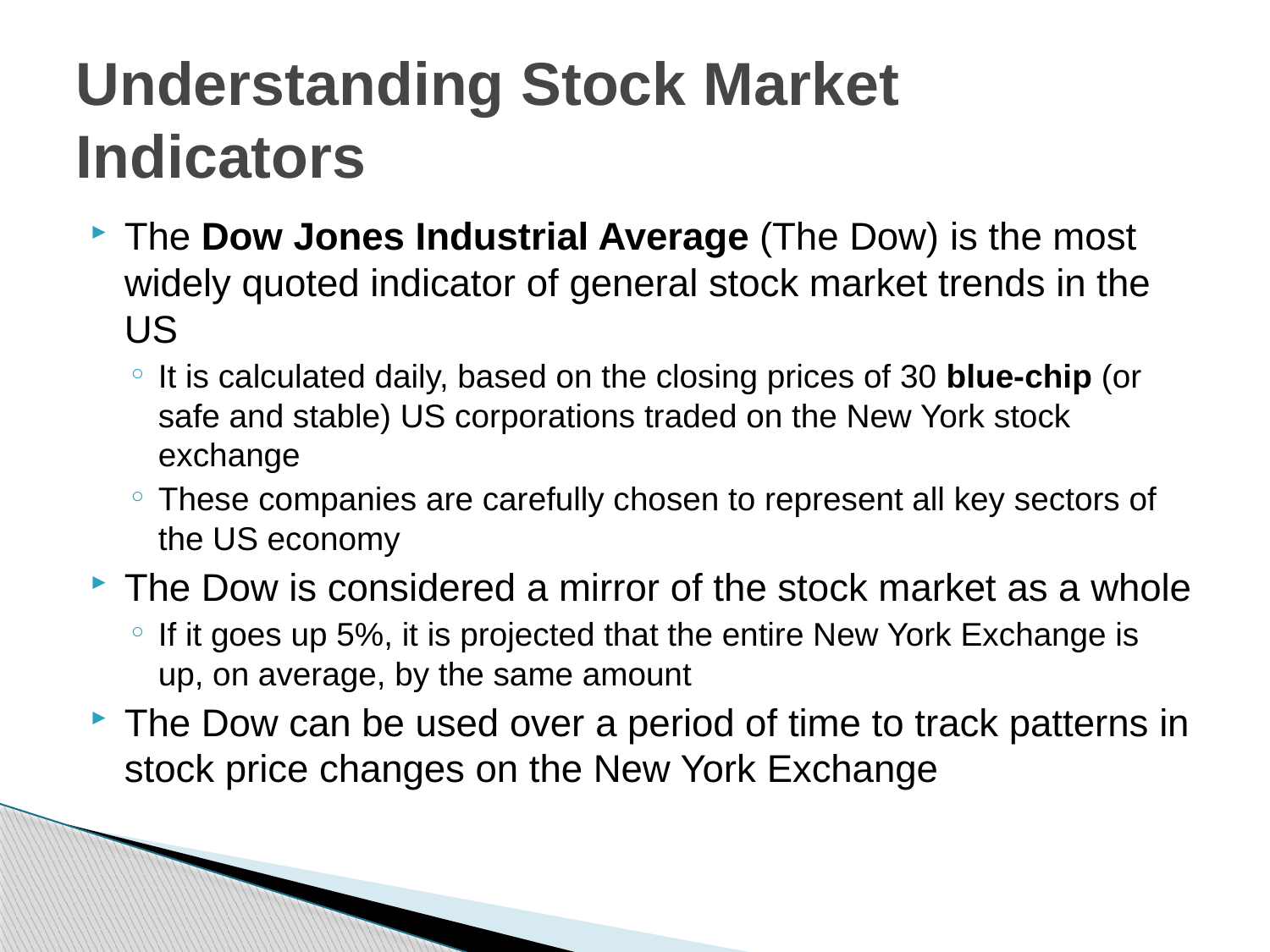

# Understanding Stock Market Indicators
The Dow Jones Industrial Average (The Dow) is the most widely quoted indicator of general stock market trends in the US
It is calculated daily, based on the closing prices of 30 blue-chip (or safe and stable) US corporations traded on the New York stock exchange
These companies are carefully chosen to represent all key sectors of the US economy
The Dow is considered a mirror of the stock market as a whole
If it goes up 5%, it is projected that the entire New York Exchange is up, on average, by the same amount
The Dow can be used over a period of time to track patterns in stock price changes on the New York Exchange